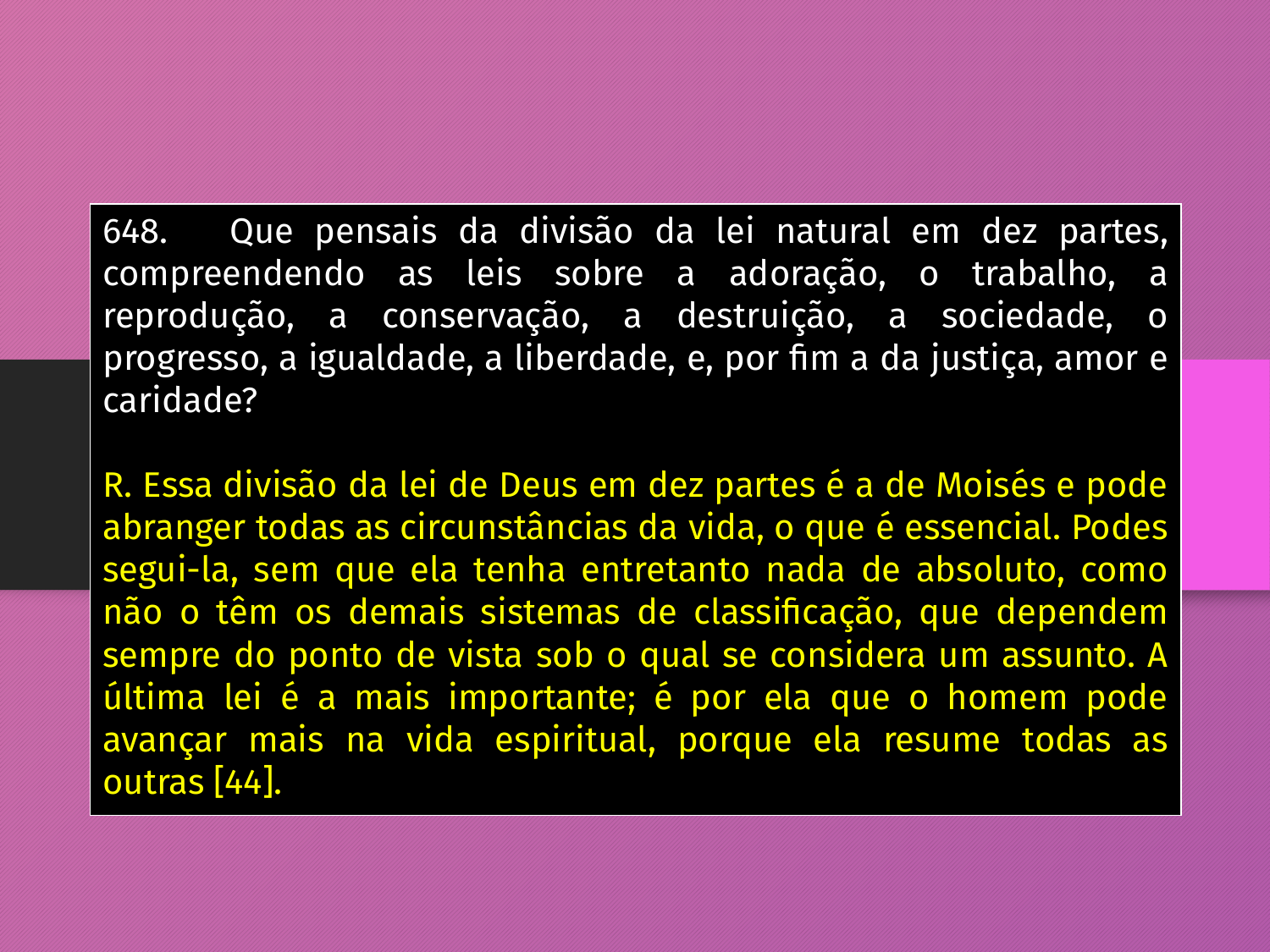

| 648. Que pensais da divisão da lei natural em dez partes, compreendendo as leis sobre a adoração, o trabalho, a reprodução, a conservação, a destruição, a sociedade, o progresso, a igualdade, a liberdade, e, por fim a da justiça, amor e caridade? R. Essa divisão da lei de Deus em dez partes é a de Moisés e pode abranger todas as circunstâncias da vida, o que é essencial. Podes segui-la, sem que ela tenha entretanto nada de absoluto, como não o têm os demais sistemas de classificação, que dependem sempre do ponto de vista sob o qual se considera um assunto. A última lei é a mais importante; é por ela que o homem pode avançar mais na vida espiritual, porque ela resume todas as outras [44]. |
| --- |